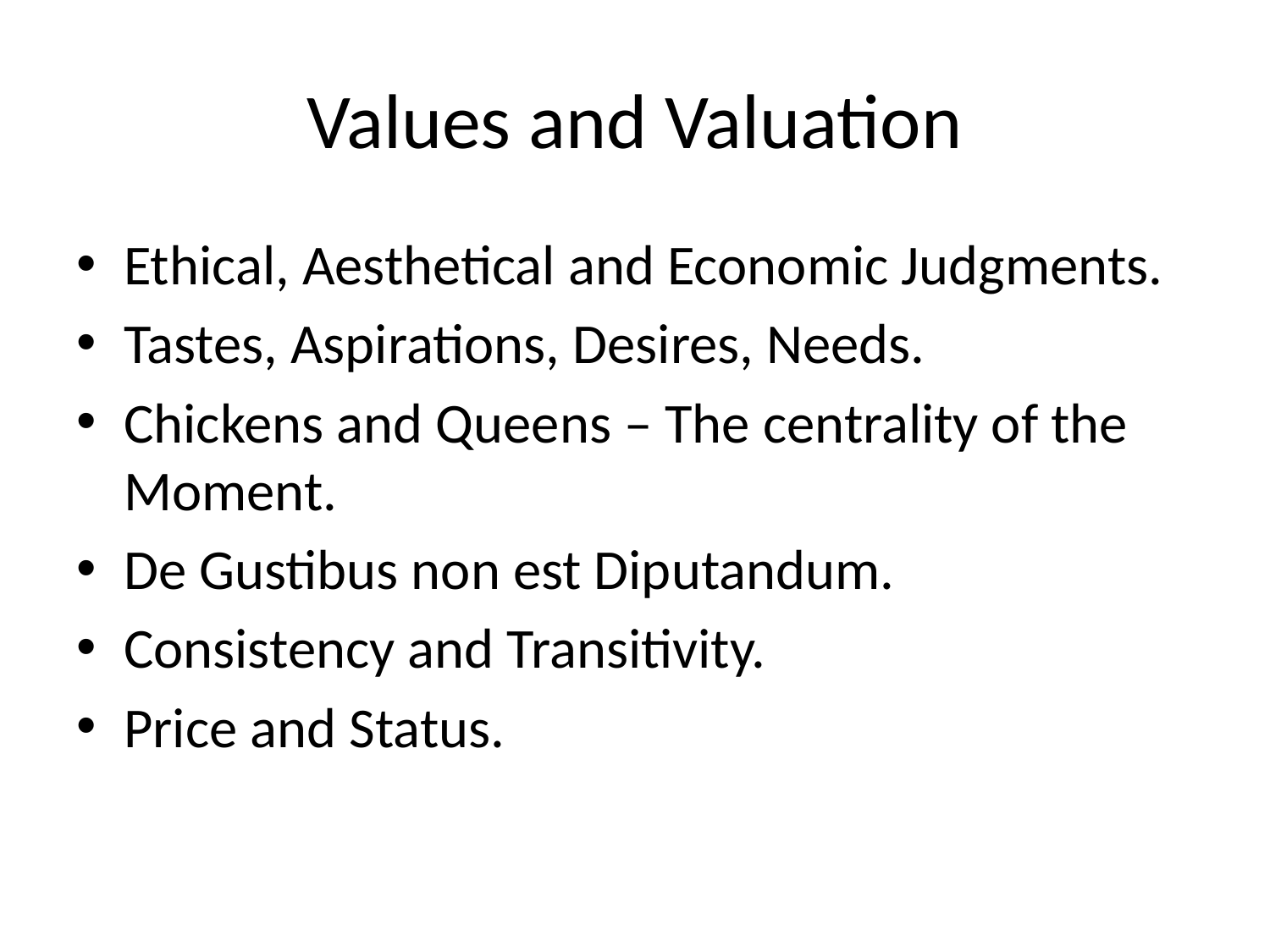

# Values and Valuation
Ethical, Aesthetical and Economic Judgments.
Tastes, Aspirations, Desires, Needs.
Chickens and Queens – The centrality of the Moment.
De Gustibus non est Diputandum.
Consistency and Transitivity.
Price and Status.